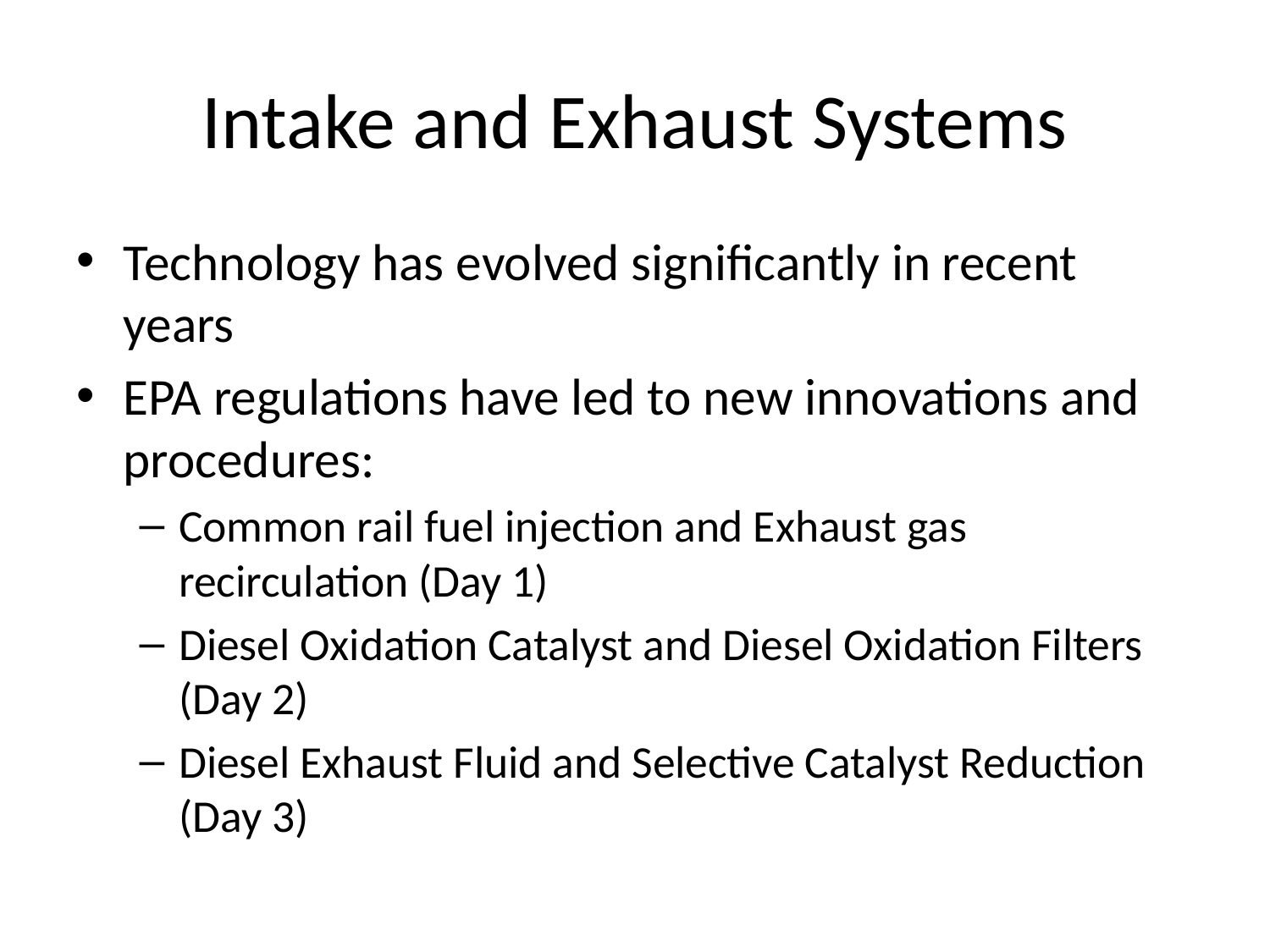

# Intake and Exhaust Systems
Technology has evolved significantly in recent years
EPA regulations have led to new innovations and procedures:
Common rail fuel injection and Exhaust gas recirculation (Day 1)
Diesel Oxidation Catalyst and Diesel Oxidation Filters (Day 2)
Diesel Exhaust Fluid and Selective Catalyst Reduction (Day 3)